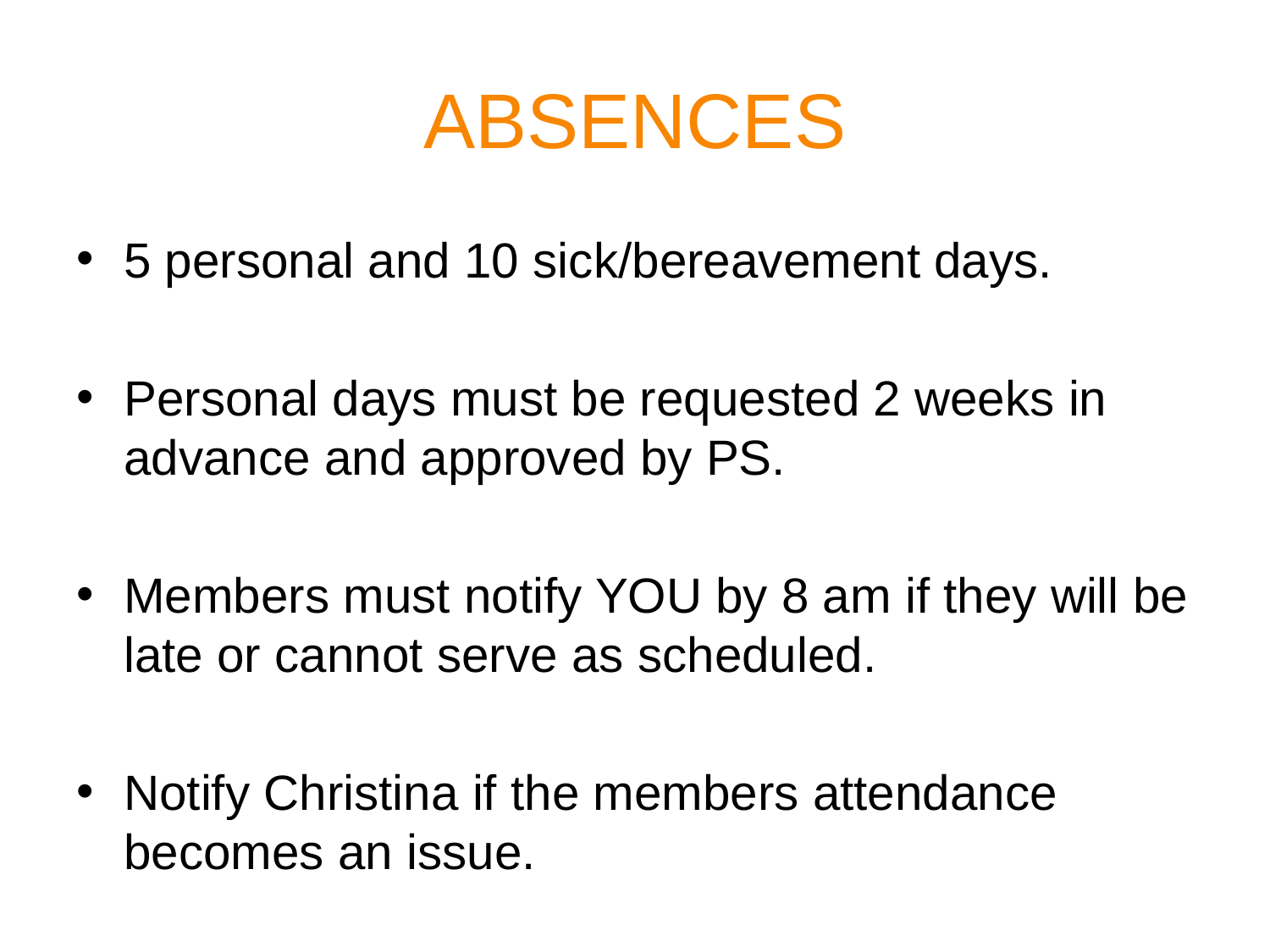

# Absences
5 personal and 10 sick/bereavement days.

Personal days must be requested 2 weeks in advance and approved by PS.

Members must notify YOU by 8 am if they will be late or cannot serve as scheduled.

Notify Christina if the members attendance becomes an issue.